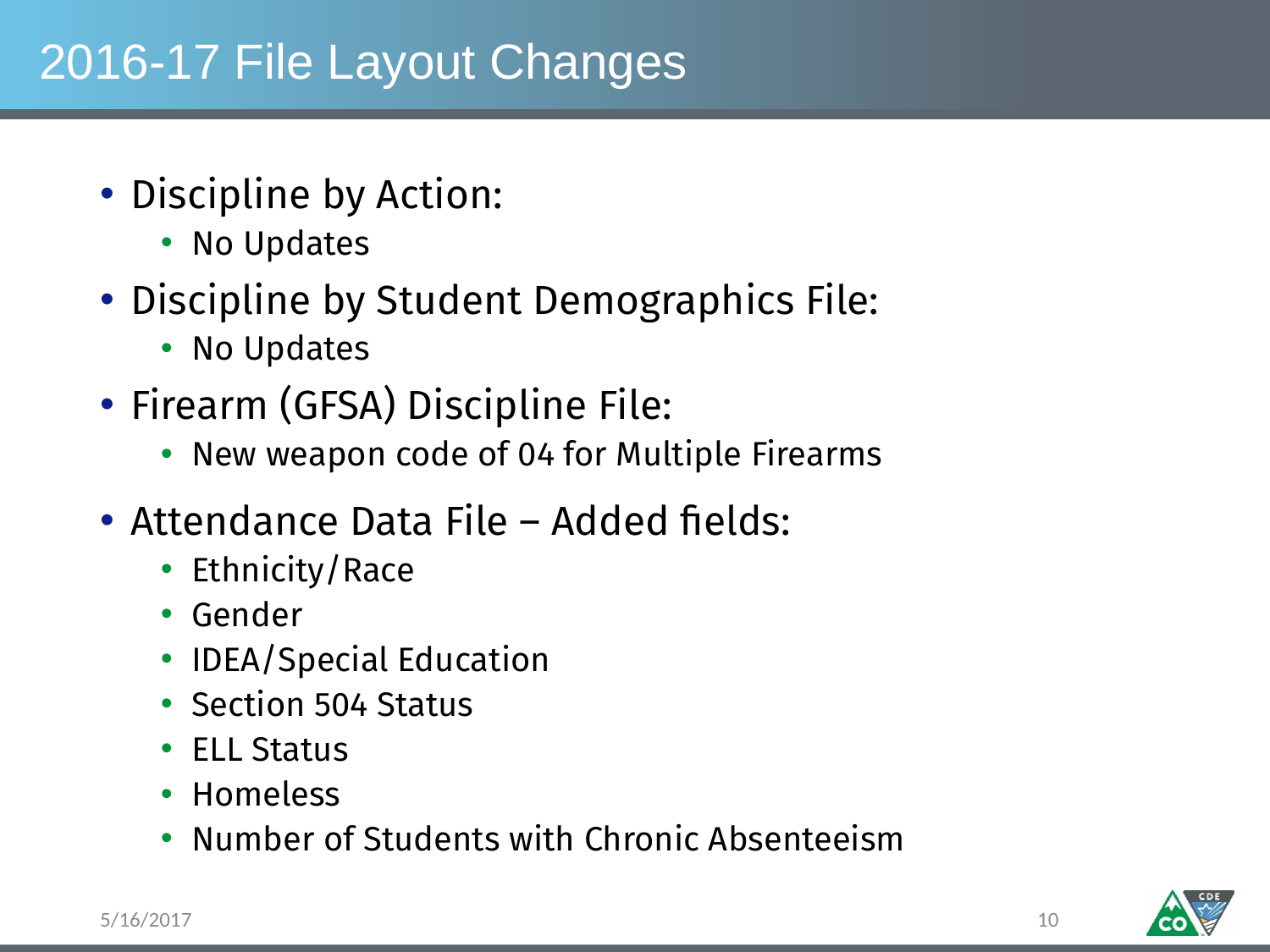

# 2016-17 File Layout Changes
Discipline by Action:
No Updates
Discipline by Student Demographics File:
No Updates
Firearm (GFSA) Discipline File:
New weapon code of 04 for Multiple Firearms
Attendance Data File – Added fields:
Ethnicity/Race
Gender
IDEA/Special Education
Section 504 Status
ELL Status
Homeless
Number of Students with Chronic Absenteeism